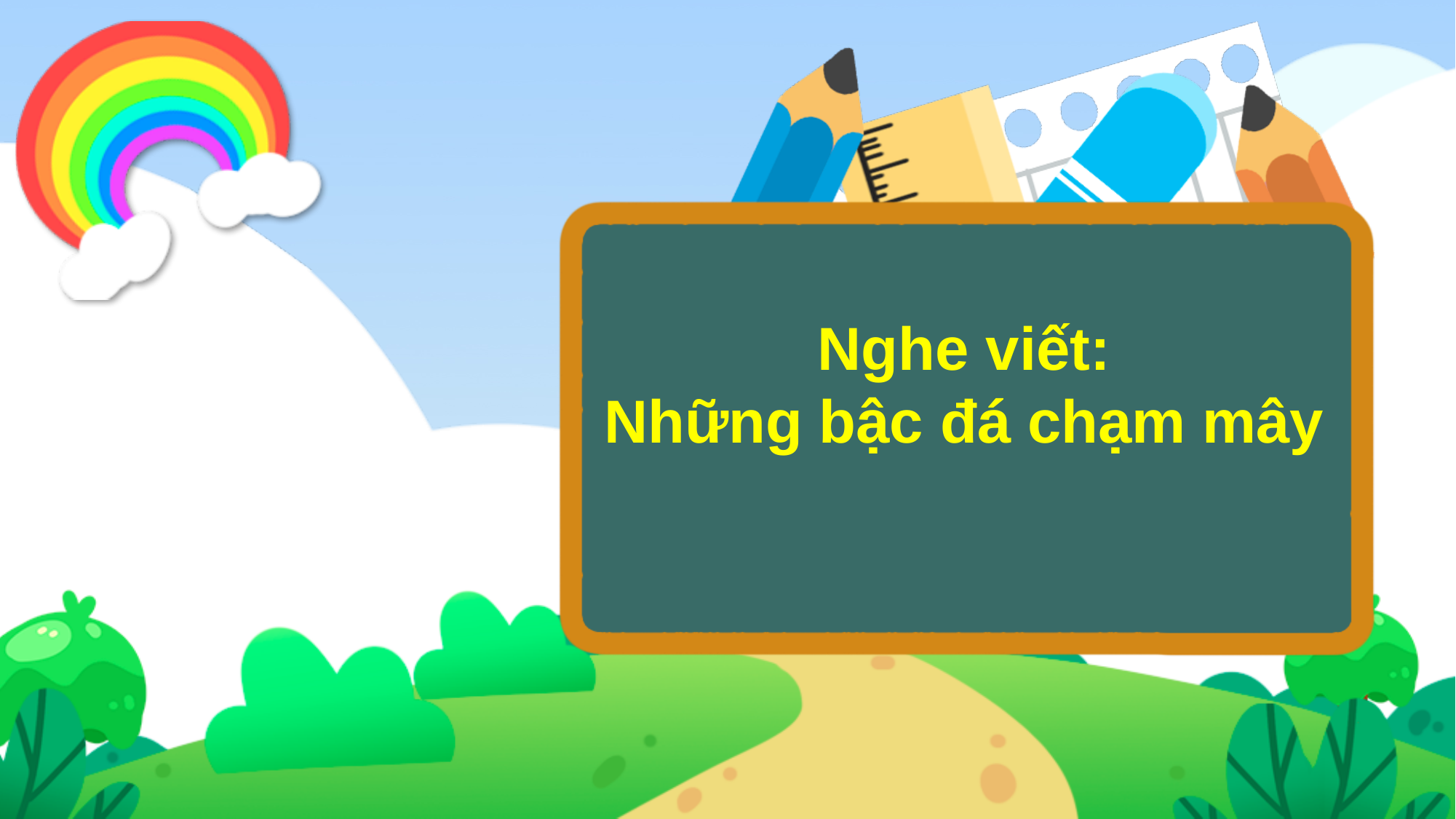

Nghe viết:
Những bậc đá chạm mây